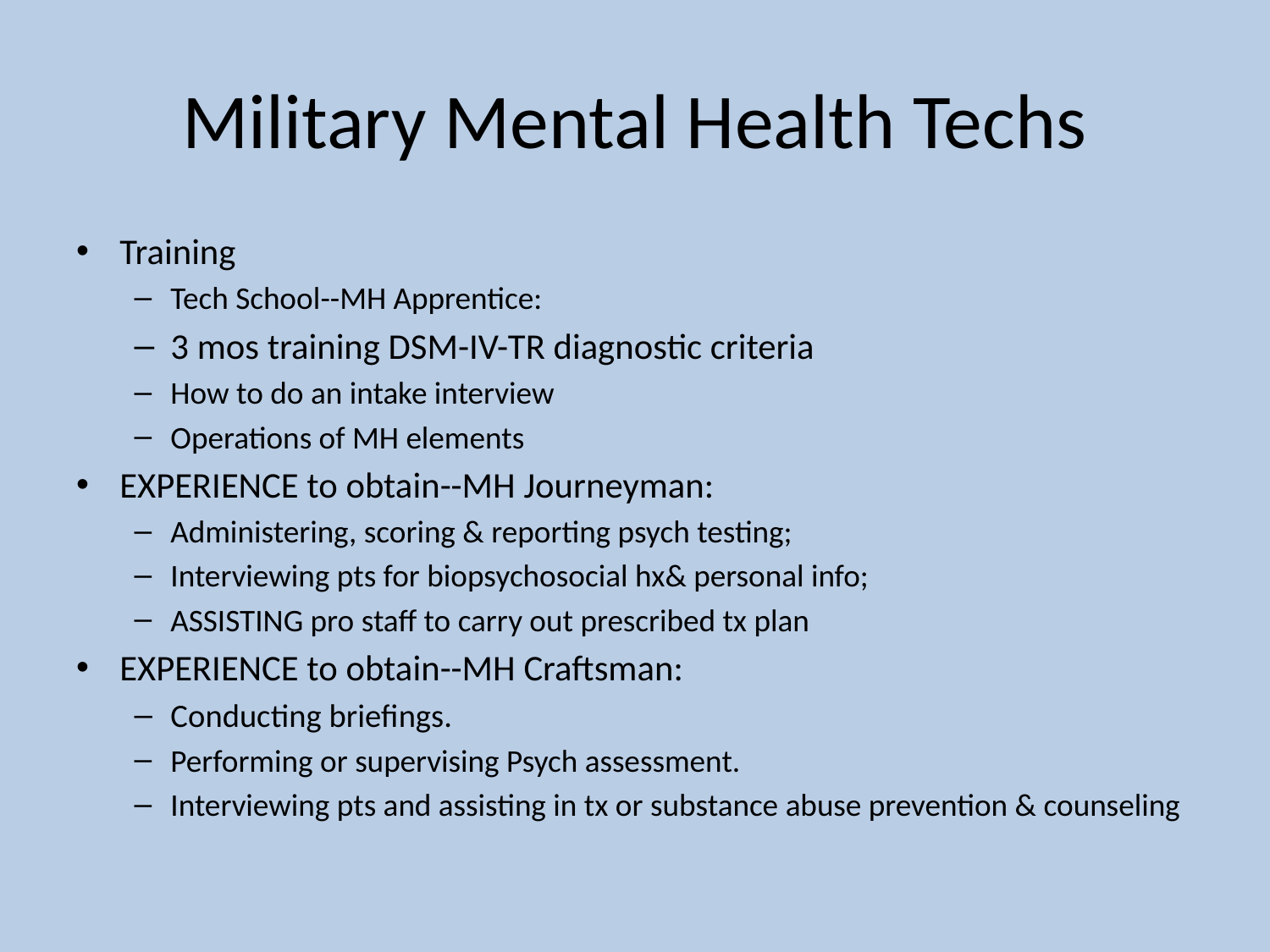

# Military Mental Health Techs
Training
Tech School--MH Apprentice:
3 mos training DSM-IV-TR diagnostic criteria
How to do an intake interview
Operations of MH elements
EXPERIENCE to obtain--MH Journeyman:
Administering, scoring & reporting psych testing;
Interviewing pts for biopsychosocial hx& personal info;
ASSISTING pro staff to carry out prescribed tx plan
EXPERIENCE to obtain--MH Craftsman:
Conducting briefings.
Performing or supervising Psych assessment.
Interviewing pts and assisting in tx or substance abuse prevention & counseling